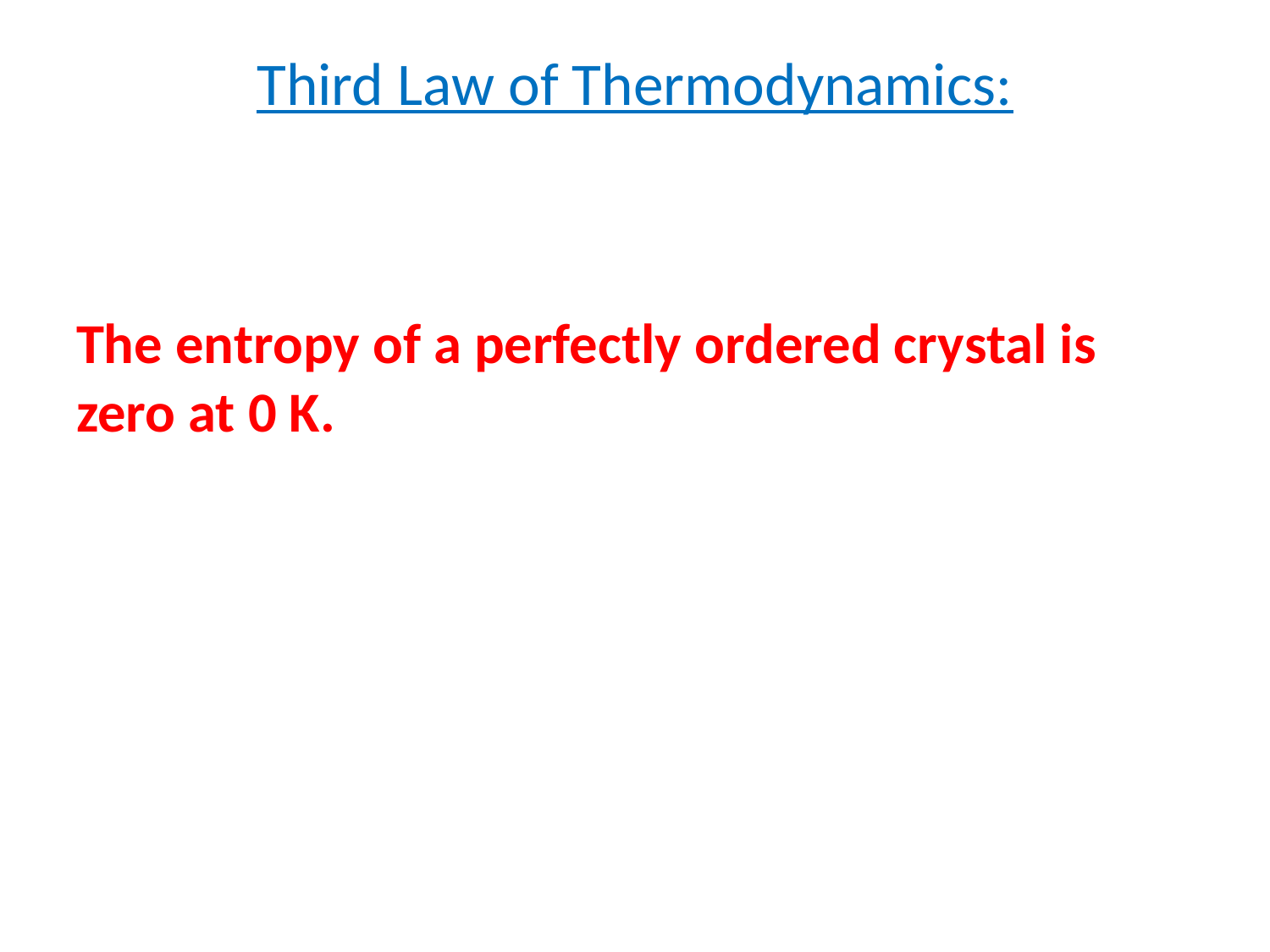

# Third Law of Thermodynamics:

The entropy of a perfectly ordered crystal is zero at 0 K.